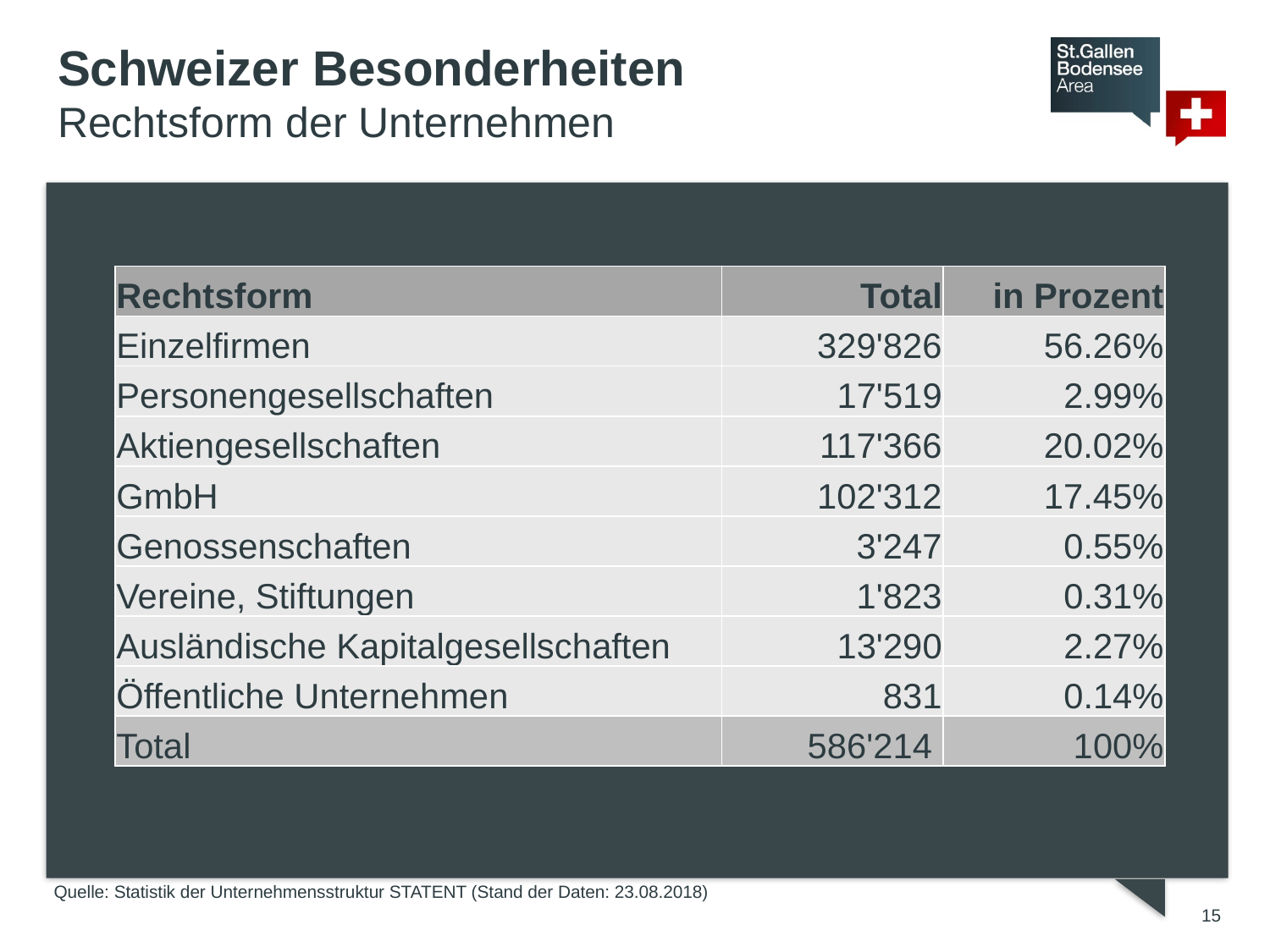

Schweizer Besonderheiten
Rechtsform der Unternehmen
| Rechtsform | Total | in Prozent |
| --- | --- | --- |
| Einzelfirmen | 329'826 | 56.26% |
| Personengesellschaften | 17'519 | 2.99% |
| Aktiengesellschaften | 117'366 | 20.02% |
| GmbH | 102'312 | 17.45% |
| Genossenschaften | 3'247 | 0.55% |
| Vereine, Stiftungen | 1'823 | 0.31% |
| Ausländische Kapitalgesellschaften | 13'290 | 2.27% |
| Öffentliche Unternehmen | 831 | 0.14% |
| Total | 586'214 | 100% |
Quelle: Statistik der Unternehmensstruktur STATENT (Stand der Daten: 23.08.2018)
15